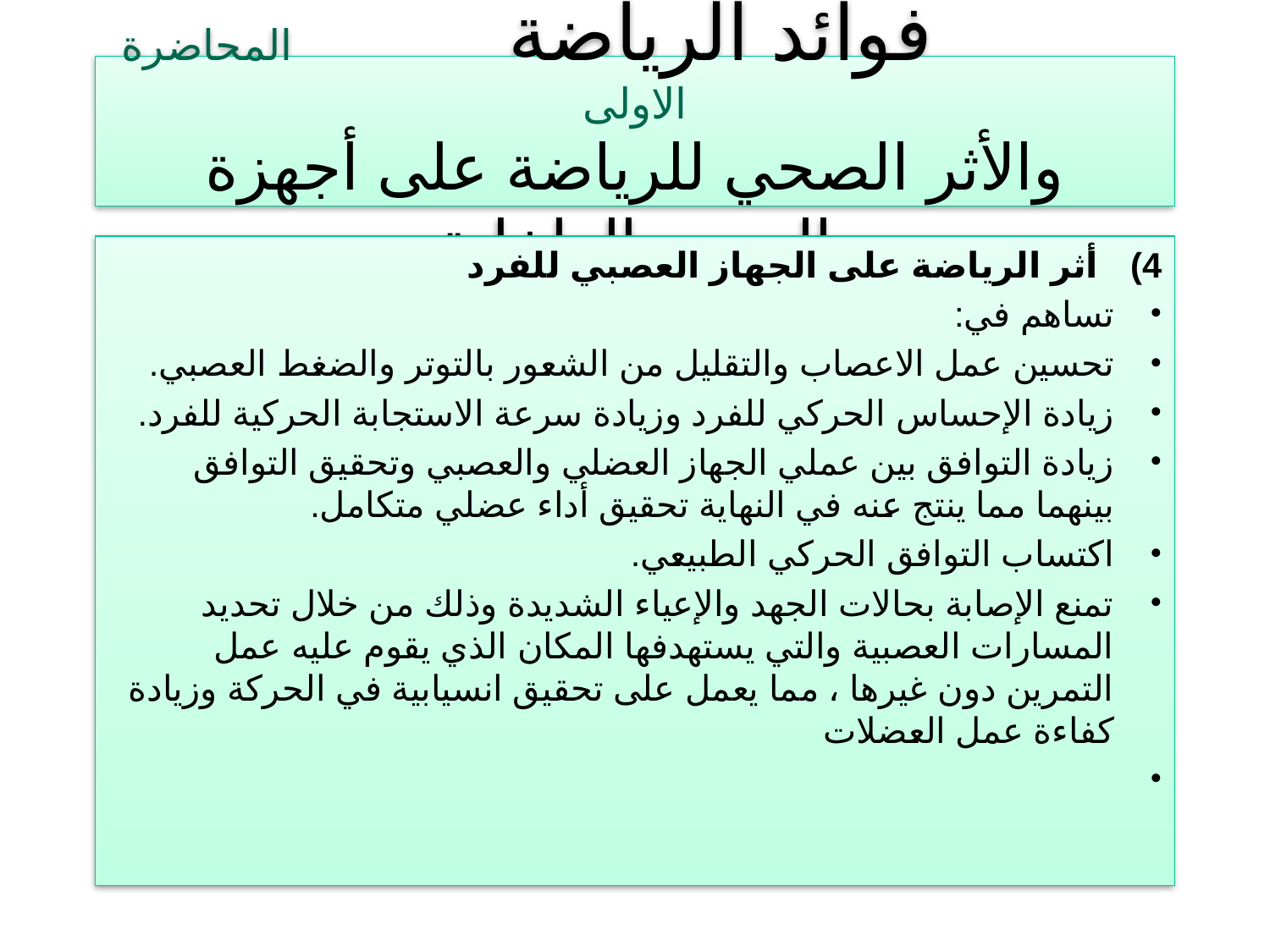

# فوائد الرياضة          المحاضرة الاولى والأثر الصحي للرياضة على أجهزة الجسم الداخلية
أثر الرياضة على الجهاز العصبي للفرد
تساهم في:
تحسين عمل الاعصاب والتقليل من الشعور بالتوتر والضغط العصبي.
زيادة الإحساس الحركي للفرد وزيادة سرعة الاستجابة الحركية للفرد.
زيادة التوافق بين عملي الجهاز العضلي والعصبي وتحقيق التوافق بينهما مما ينتج عنه في النهاية تحقيق أداء عضلي متكامل.
اكتساب التوافق الحركي الطبيعي.
تمنع الإصابة بحالات الجهد والإعياء الشديدة وذلك من خلال تحديد المسارات العصبية والتي يستهدفها المكان الذي يقوم عليه عمل التمرين دون غيرها ، مما يعمل على تحقيق انسيابية في الحركة وزيادة كفاءة عمل العضلات